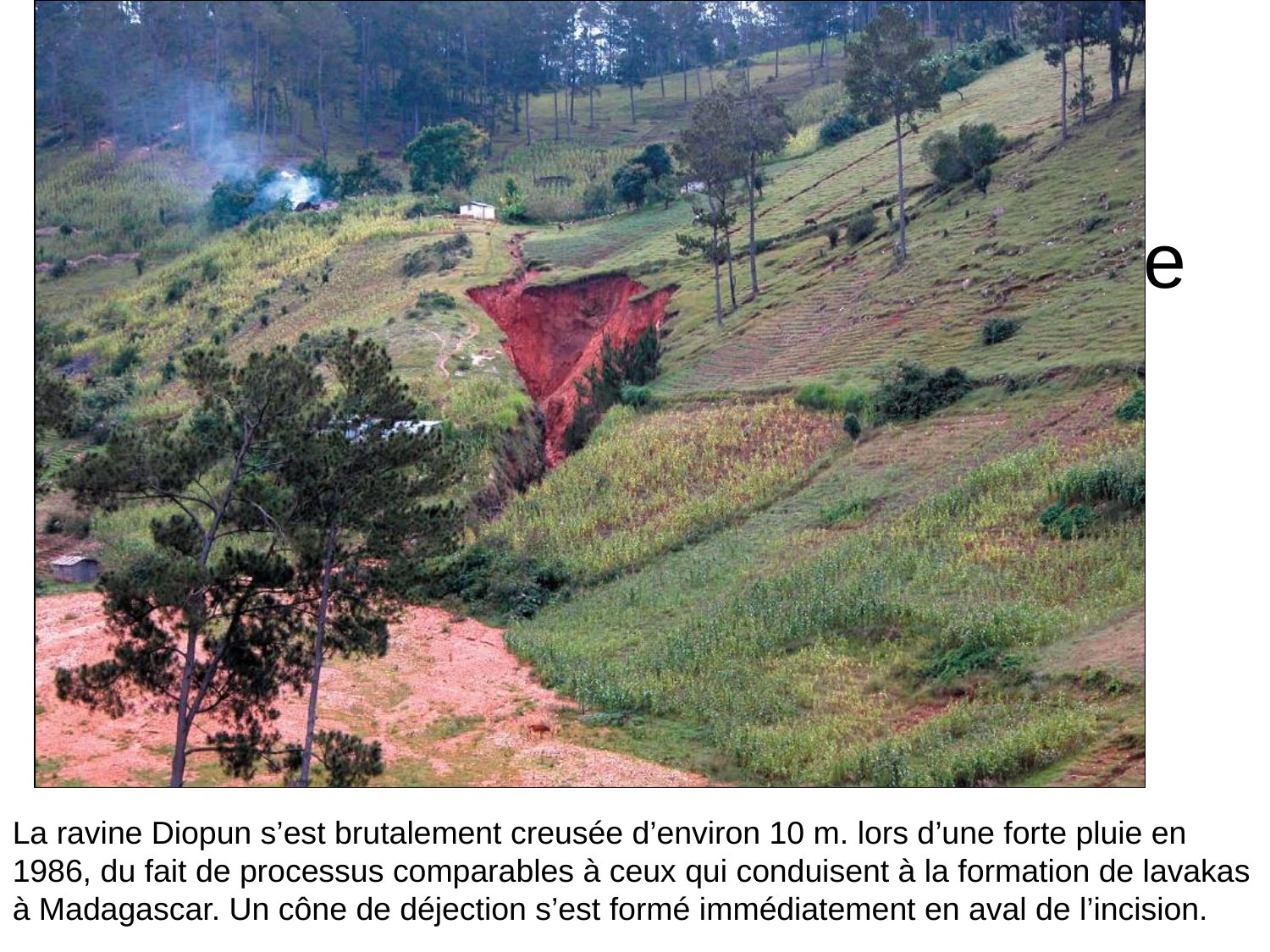

# La ravine Diopun s’est brutalement creusée d’environ 10 m. lors d’une forte pluie en 1986, du fait de processus comparables à ceux qui conduisent à la formation de lavakas à Madagascar. Un cône de déjection s’est formé immédiatement en aval de l’incision.
La ravine Diopun s’est brutalement creusée d’environ 10 m. lors d’une forte pluie en 1986, du fait de processus comparables à ceux qui conduisent à la formation de lavakas à Madagascar. Un cône de déjection s’est formé immédiatement en aval de l’incision.